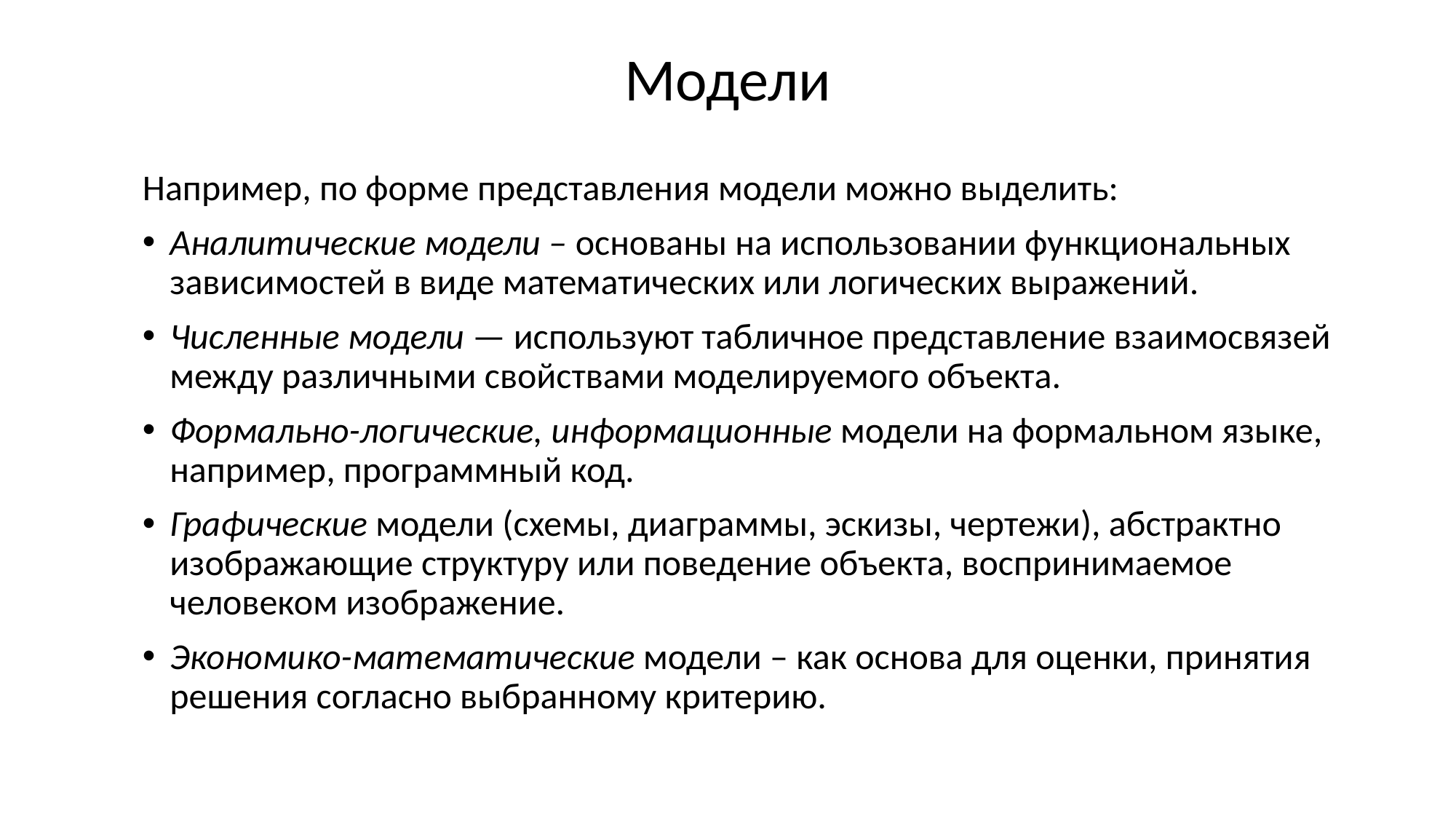

# Модели
Например, по форме представления модели можно выделить:
Аналитические модели – основаны на использовании функциональных зависимостей в виде математических или логических выражений.
Численные модели — используют табличное представление взаимосвязей между различными свойствами моделируемого объекта.
Формально-логические, информационные модели на формальном языке, например, программный код.
Графические модели (схемы, диаграммы, эскизы, чертежи), абстрактно изображающие структуру или поведение объекта, воспринимаемое человеком изображение.
Экономико-математические модели – как основа для оценки, принятия решения согласно выбранному критерию.